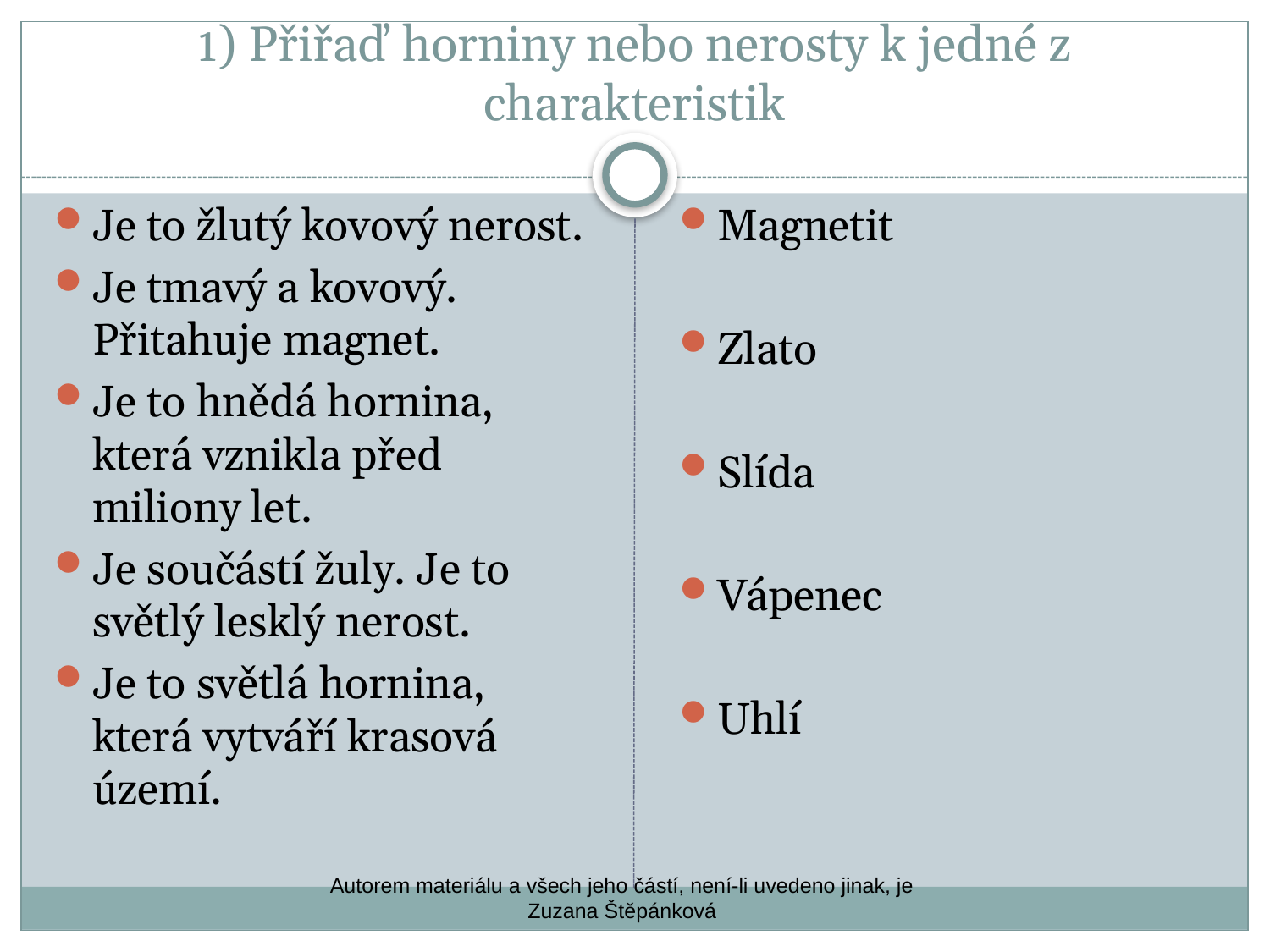

# 1) Přiřaď horniny nebo nerosty k jedné z charakteristik
Je to žlutý kovový nerost.
Je tmavý a kovový. Přitahuje magnet.
Je to hnědá hornina, která vznikla před miliony let.
Je součástí žuly. Je to světlý lesklý nerost.
Je to světlá hornina, která vytváří krasová území.
Magnetit

Zlato

Slída

Vápenec

Uhlí

Autorem materiálu a všech jeho částí, není-li uvedeno jinak, je Zuzana Štěpánková